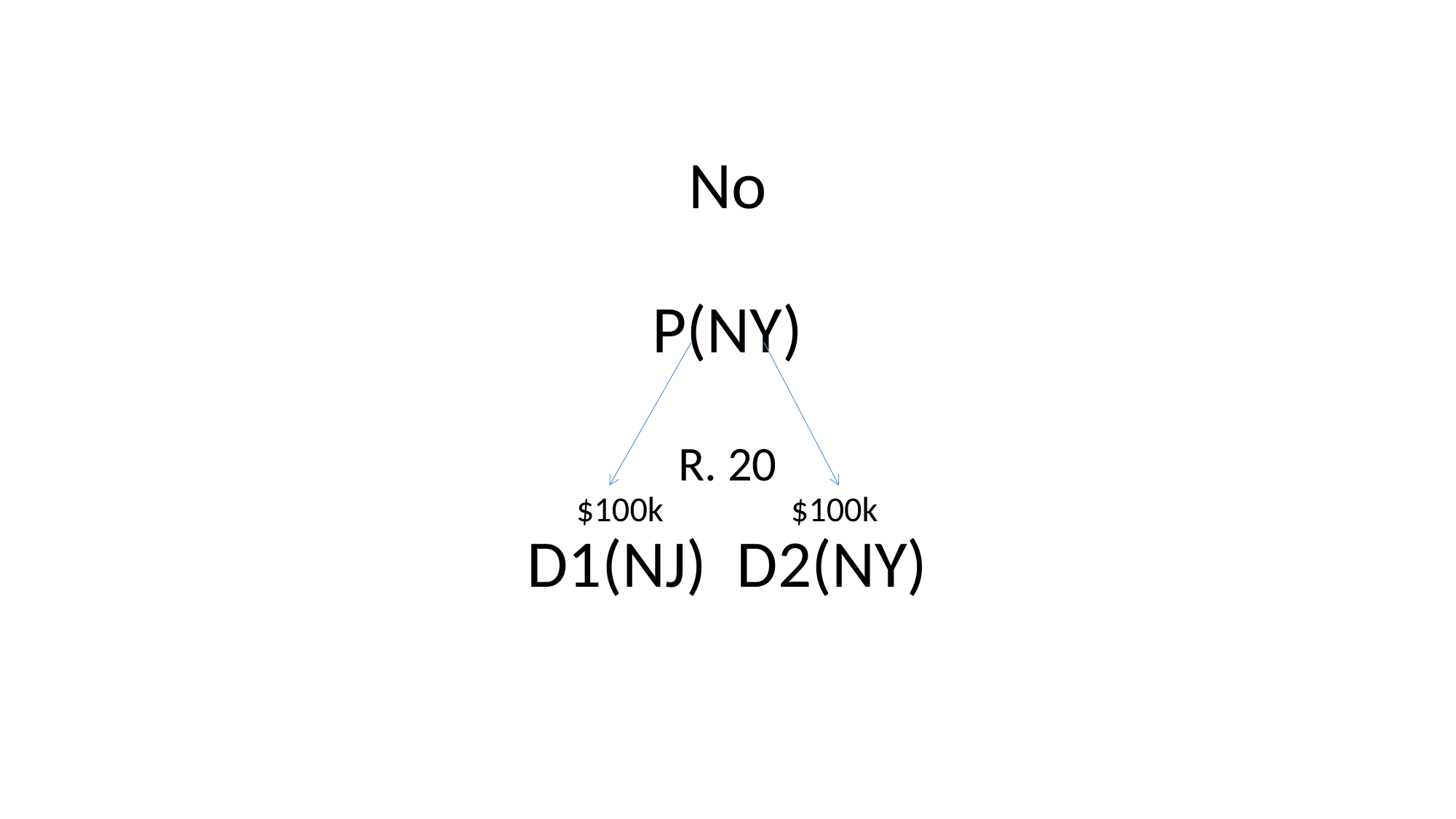

# No P(NY) R. 20 $100k                $100k D1(NJ)  D2(NY)